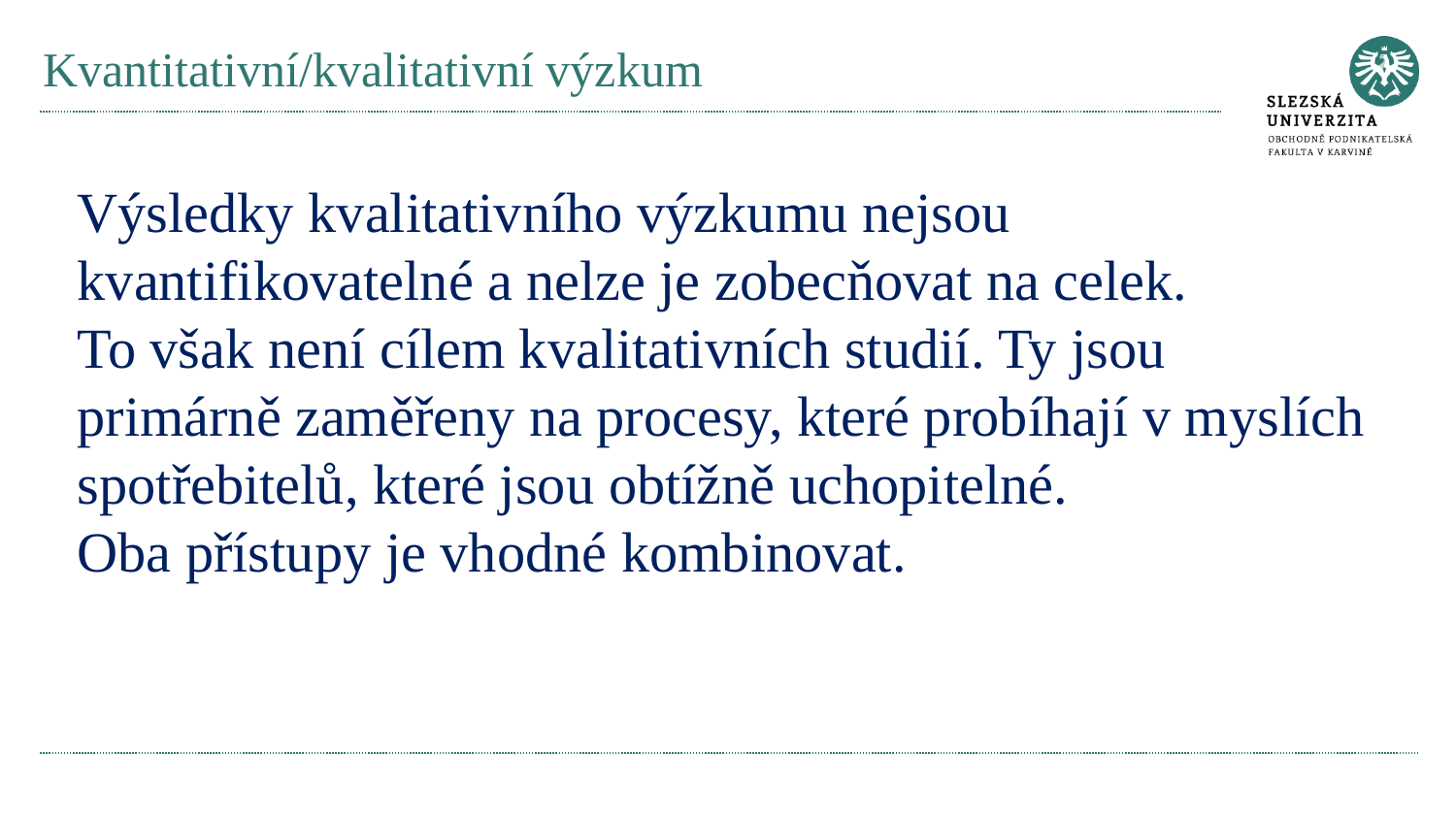

# Kvantitativní/kvalitativní výzkum
Výsledky kvalitativního výzkumu nejsou kvantifikovatelné a nelze je zobecňovat na celek.
To však není cílem kvalitativních studií. Ty jsou primárně zaměřeny na procesy, které probíhají v myslích spotřebitelů, které jsou obtížně uchopitelné.
Oba přístupy je vhodné kombinovat.